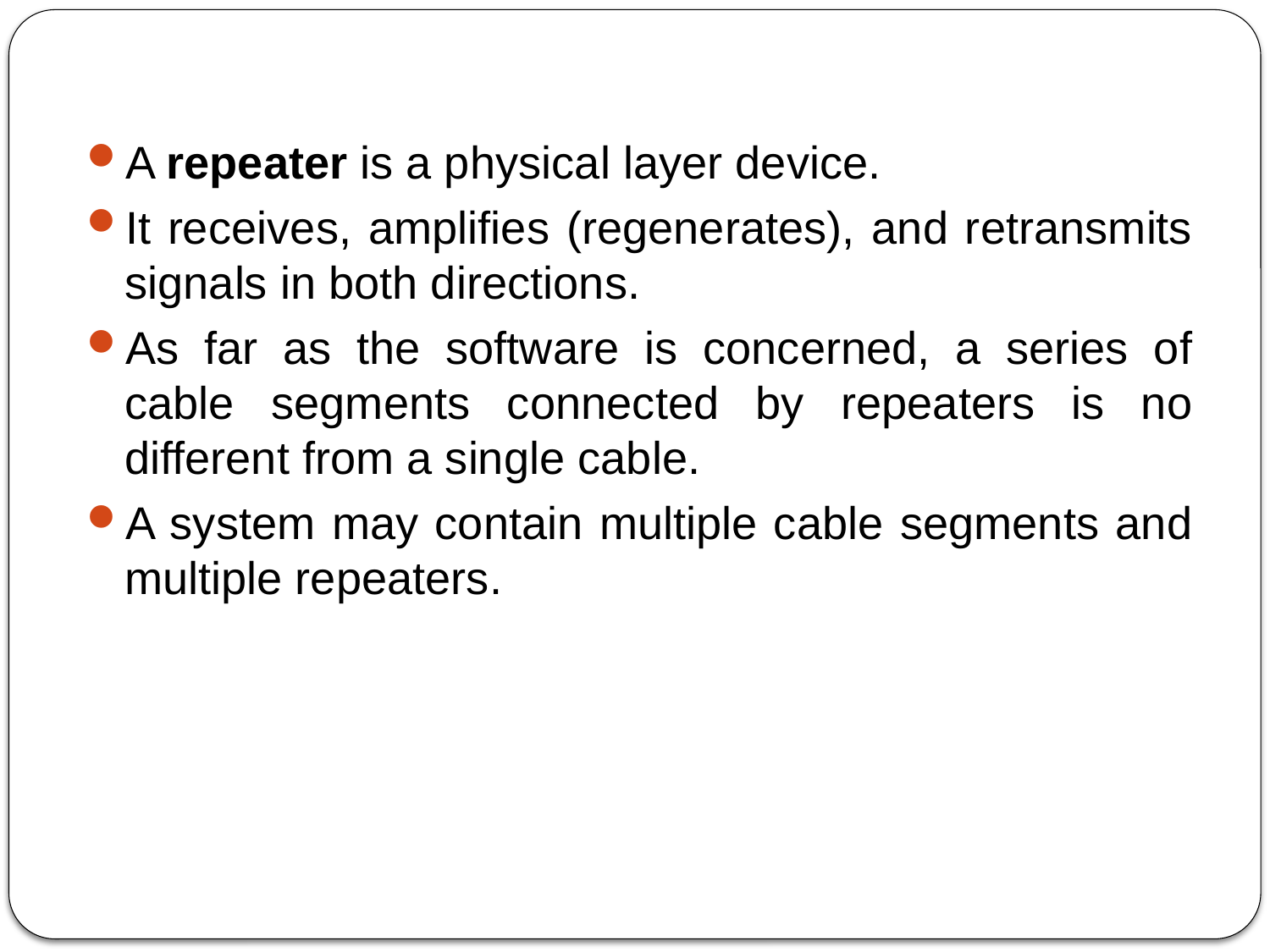

A repeater is a physical layer device.
It receives, amplifies (regenerates), and retransmits signals in both directions.
As far as the software is concerned, a series of cable segments connected by repeaters is no different from a single cable.
A system may contain multiple cable segments and multiple repeaters.